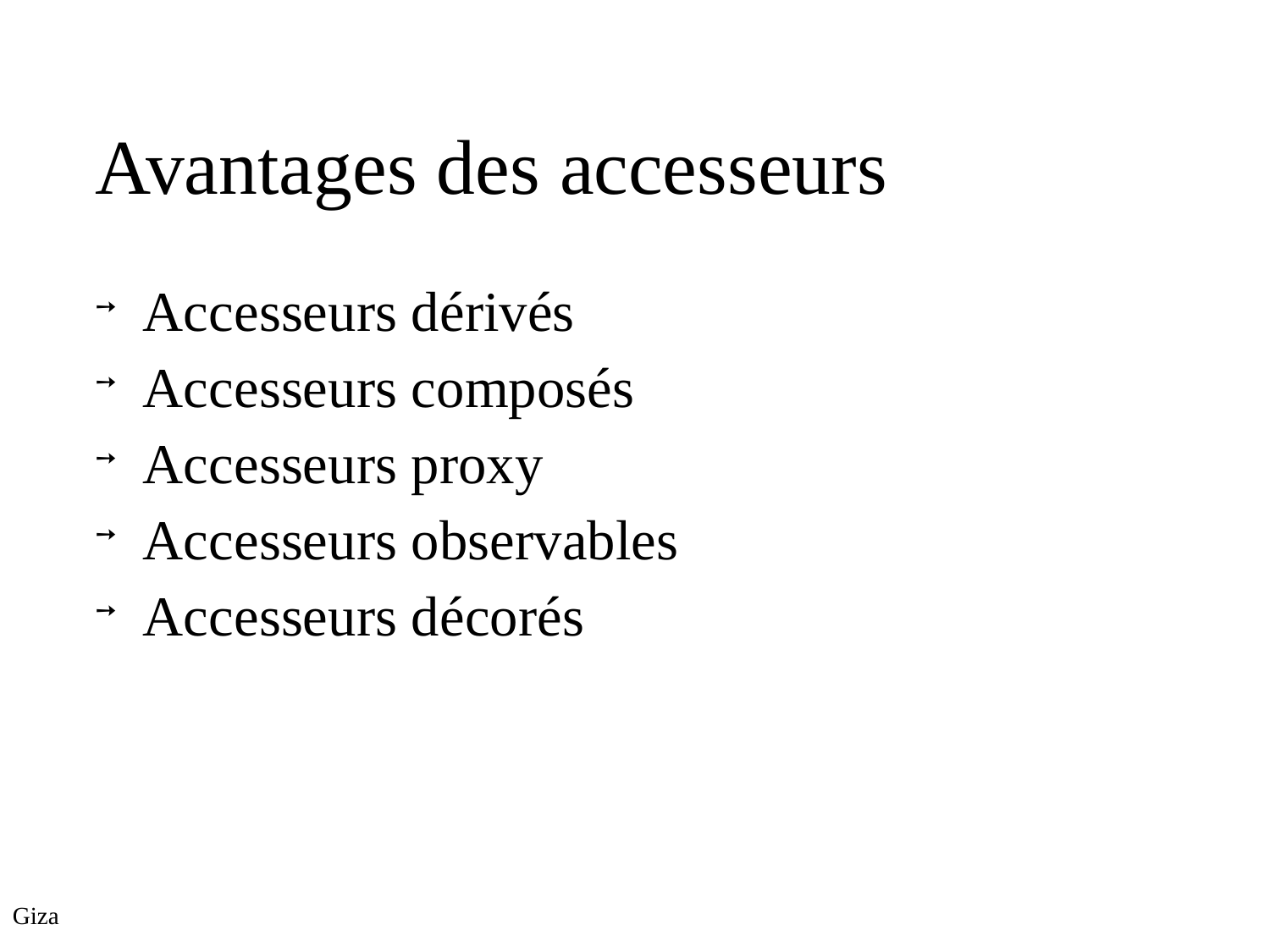

Avantages des accesseurs
Accesseurs dérivés
Accesseurs composés
Accesseurs proxy
Accesseurs observables
Accesseurs décorés